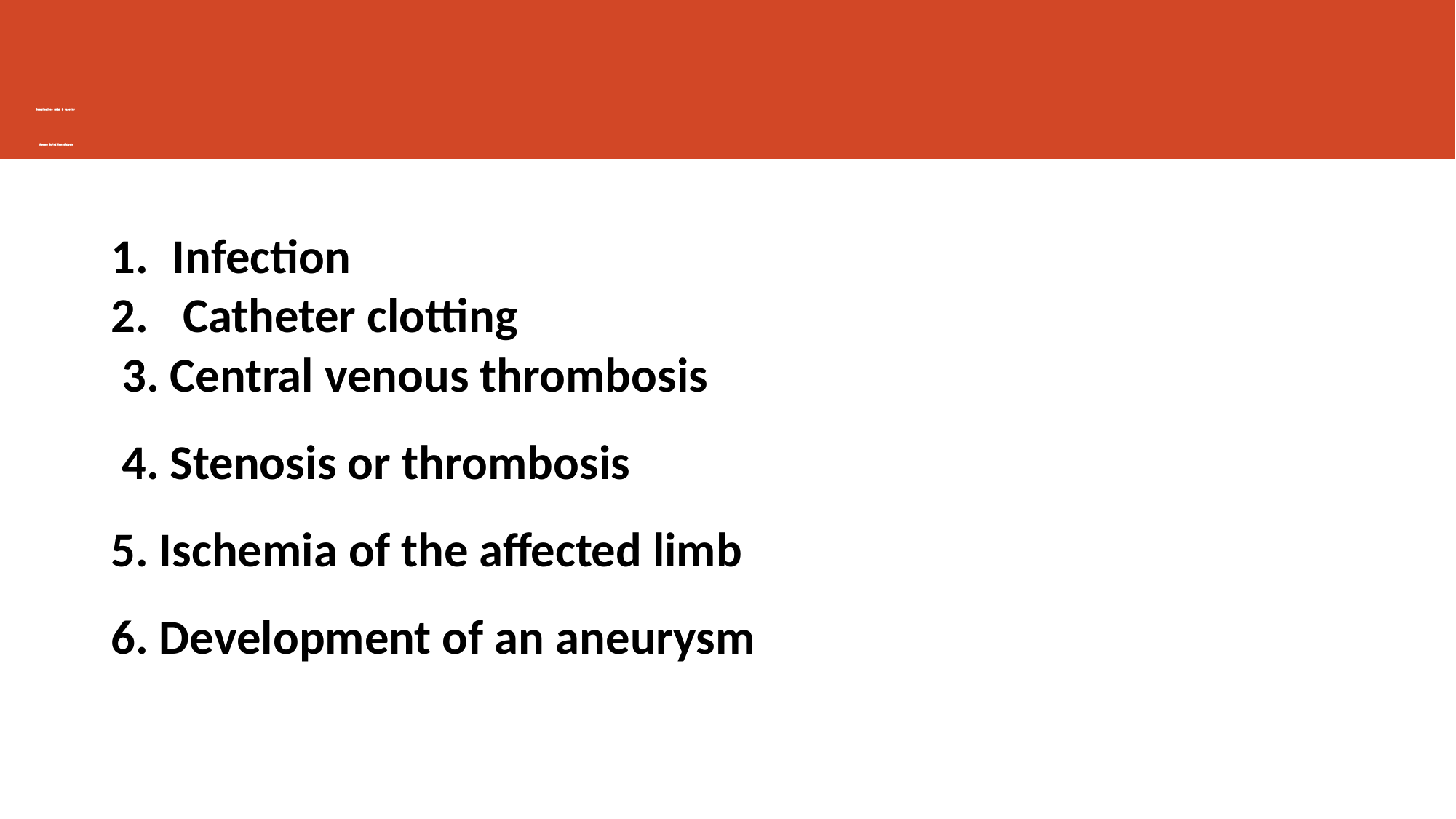

# Complications related to vascular Access during Hemodialysis
Infection
 Catheter clotting
3. Central venous thrombosis
4. Stenosis or thrombosis
5. Ischemia of the affected limb
6. Development of an aneurysm